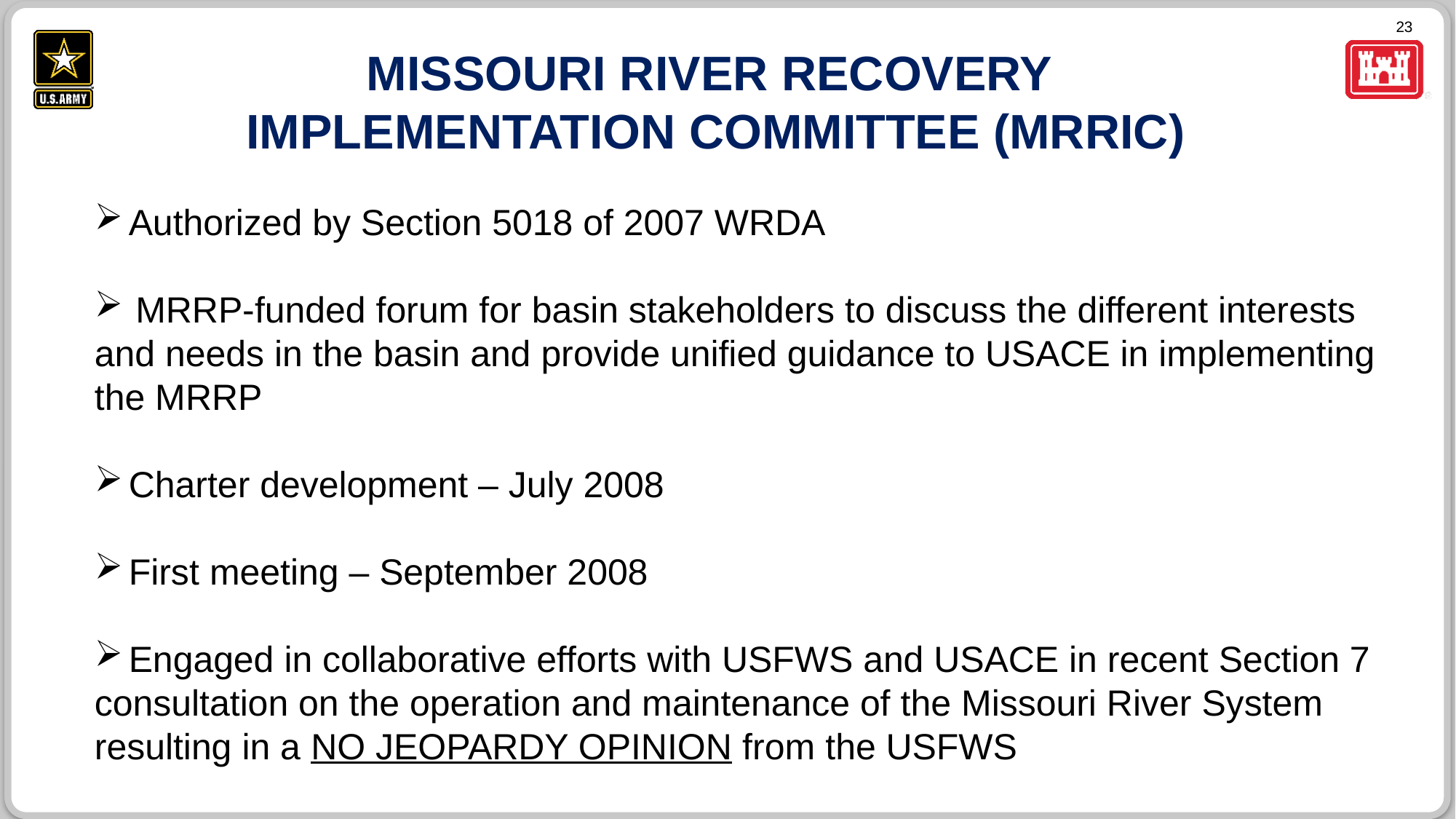

# Missouri River Recovery Implementation Committee (MRRIC)
Authorized by Section 5018 of 2007 WRDA

MRRP-funded forum for basin stakeholders to discuss the different interests
and needs in the basin and provide unified guidance to USACE in implementing
the MRRP

Charter development – July 2008

First meeting – September 2008

Engaged in collaborative efforts with USFWS and USACE in recent Section 7
consultation on the operation and maintenance of the Missouri River System
resulting in a NO JEOPARDY OPINION from the USFWS